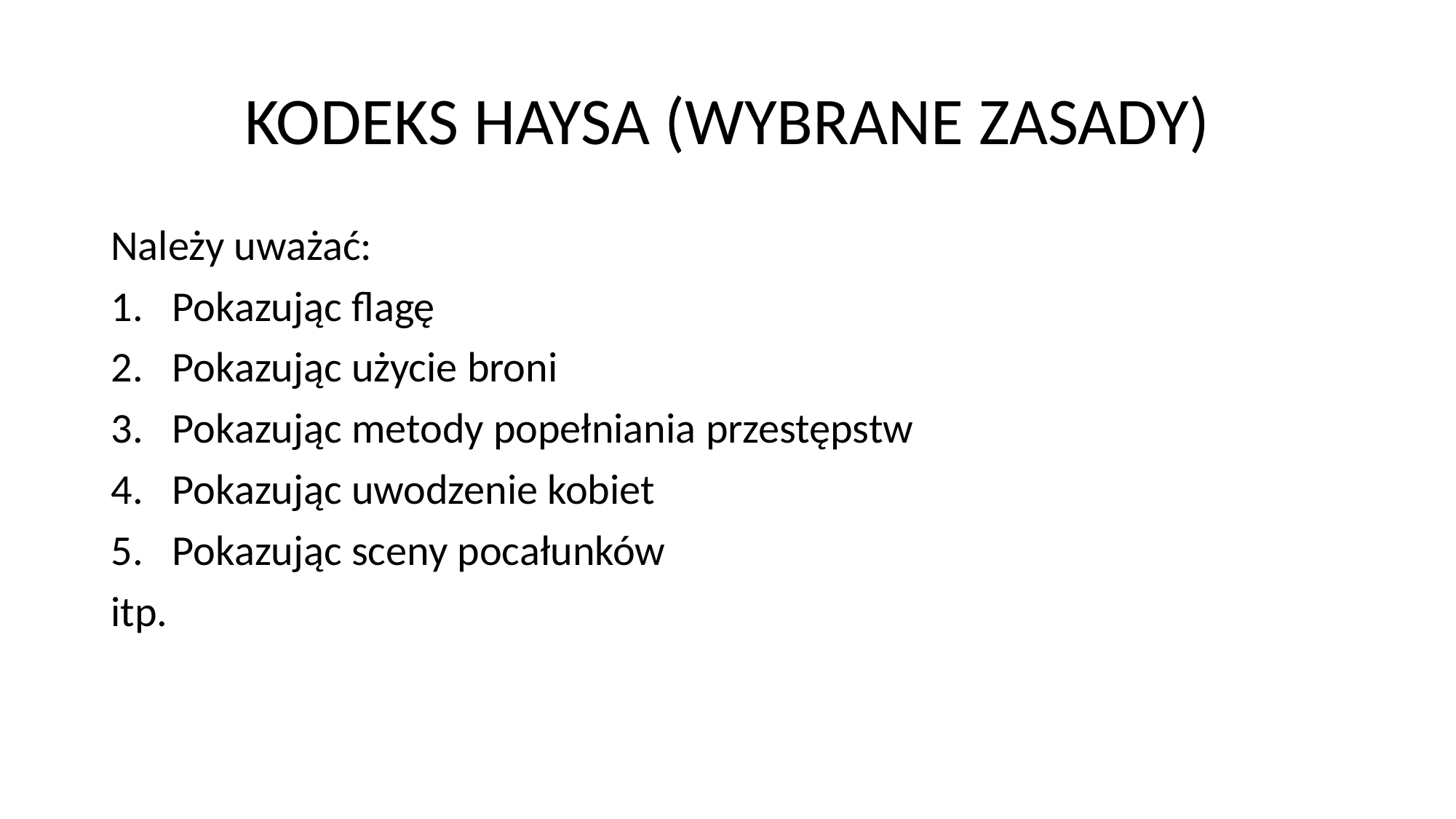

# KODEKS HAYSA (WYBRANE ZASADY)
Należy uważać:
Pokazując flagę
Pokazując użycie broni
Pokazując metody popełniania przestępstw
Pokazując uwodzenie kobiet
Pokazując sceny pocałunków
itp.